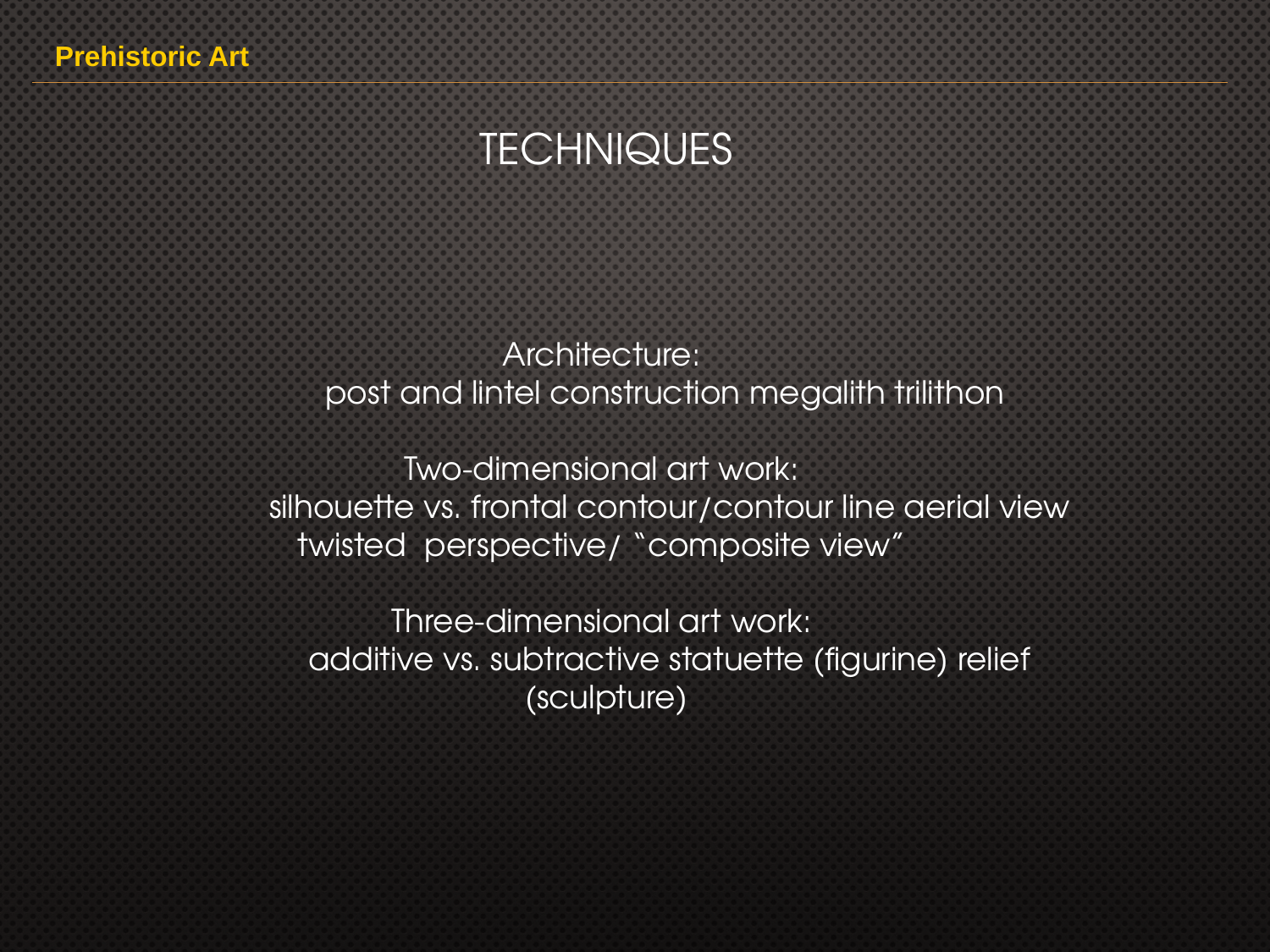

TECHNIQUES
Architecture:
	post and lintel construction megalith trilithon

Two-dimensional art work:
	silhouette vs. frontal contour/contour line aerial view twisted 	perspective/ “composite view”

Three-dimensional art work:
	additive vs. subtractive statuette (figurine) relief (sculpture)